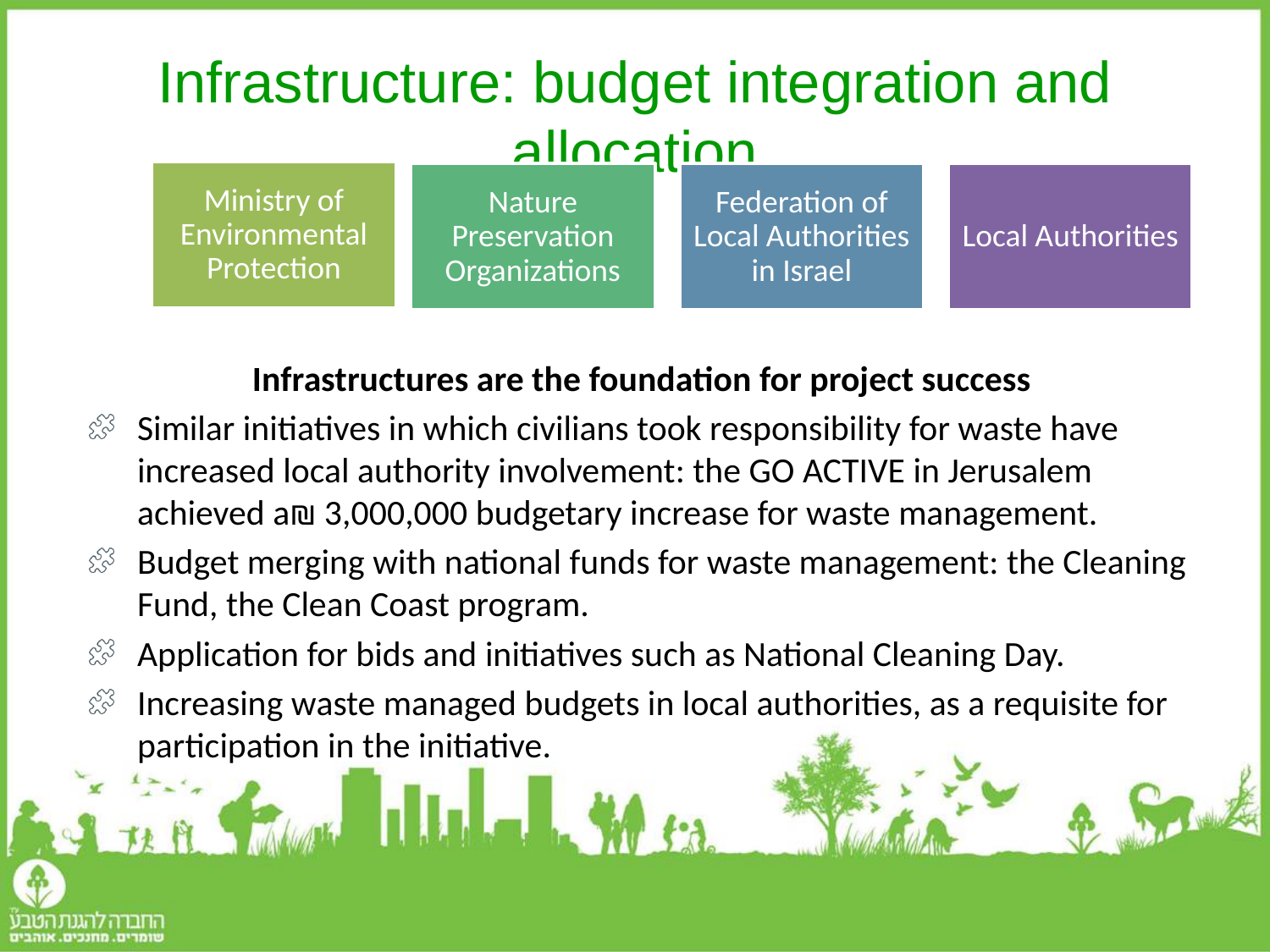

# Infrastructure: budget integration and allocation
Ministry of Environmental Protection
Nature Preservation Organizations
Federation of Local Authorities in Israel
Local Authorities
Infrastructures are the foundation for project success
Similar initiatives in which civilians took responsibility for waste have increased local authority involvement: the GO ACTIVE in Jerusalem achieved a₪ 3,000,000 budgetary increase for waste management.
Budget merging with national funds for waste management: the Cleaning Fund, the Clean Coast program.
Application for bids and initiatives such as National Cleaning Day.
Increasing waste managed budgets in local authorities, as a requisite for participation in the initiative.